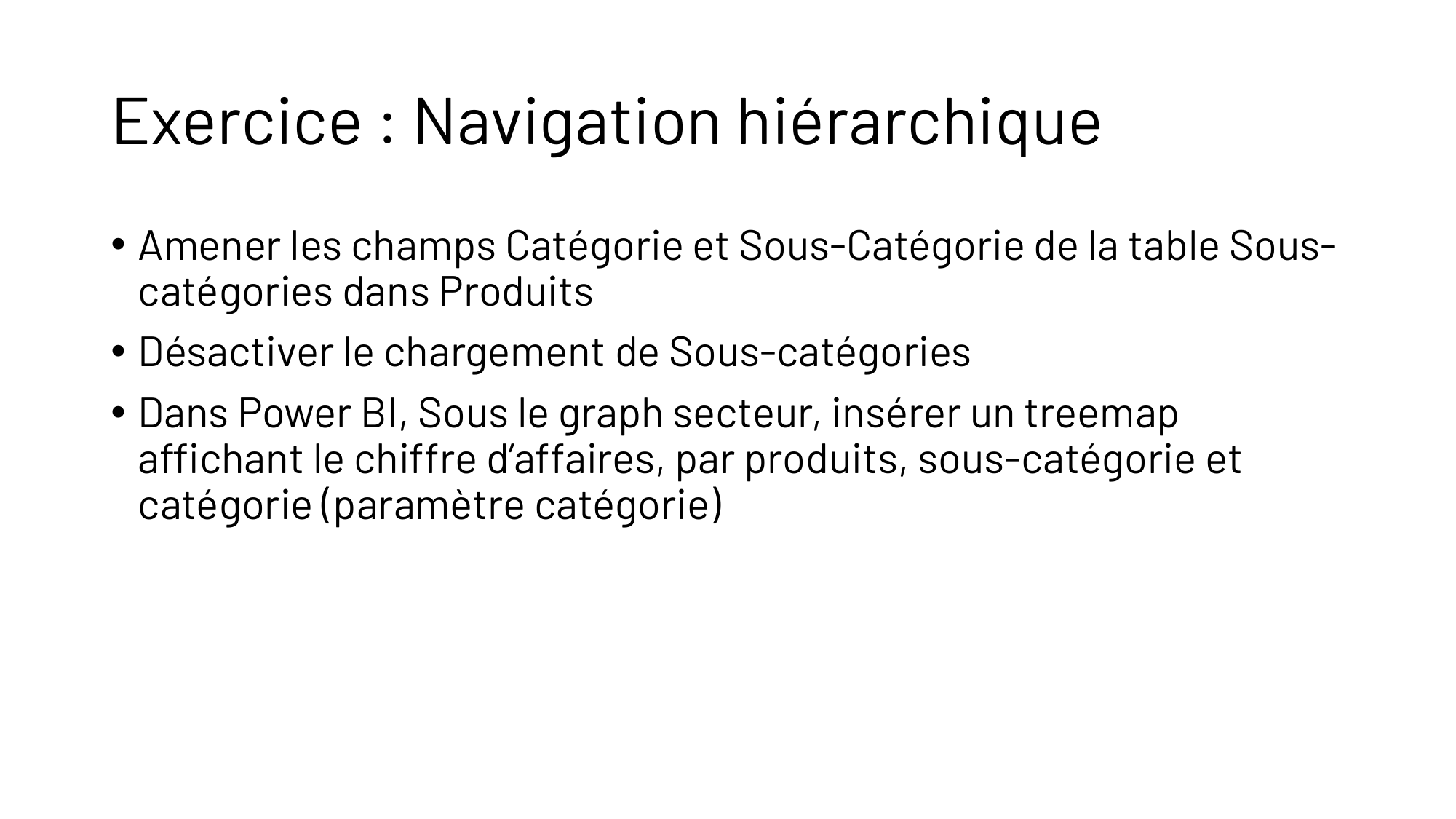

# Exercice : Navigation hiérarchique
Amener les champs Catégorie et Sous-Catégorie de la table Sous-catégories dans Produits
Désactiver le chargement de Sous-catégories
Dans Power BI, Sous le graph secteur, insérer un treemap affichant le chiffre d’affaires, par produits, sous-catégorie et catégorie (paramètre catégorie)